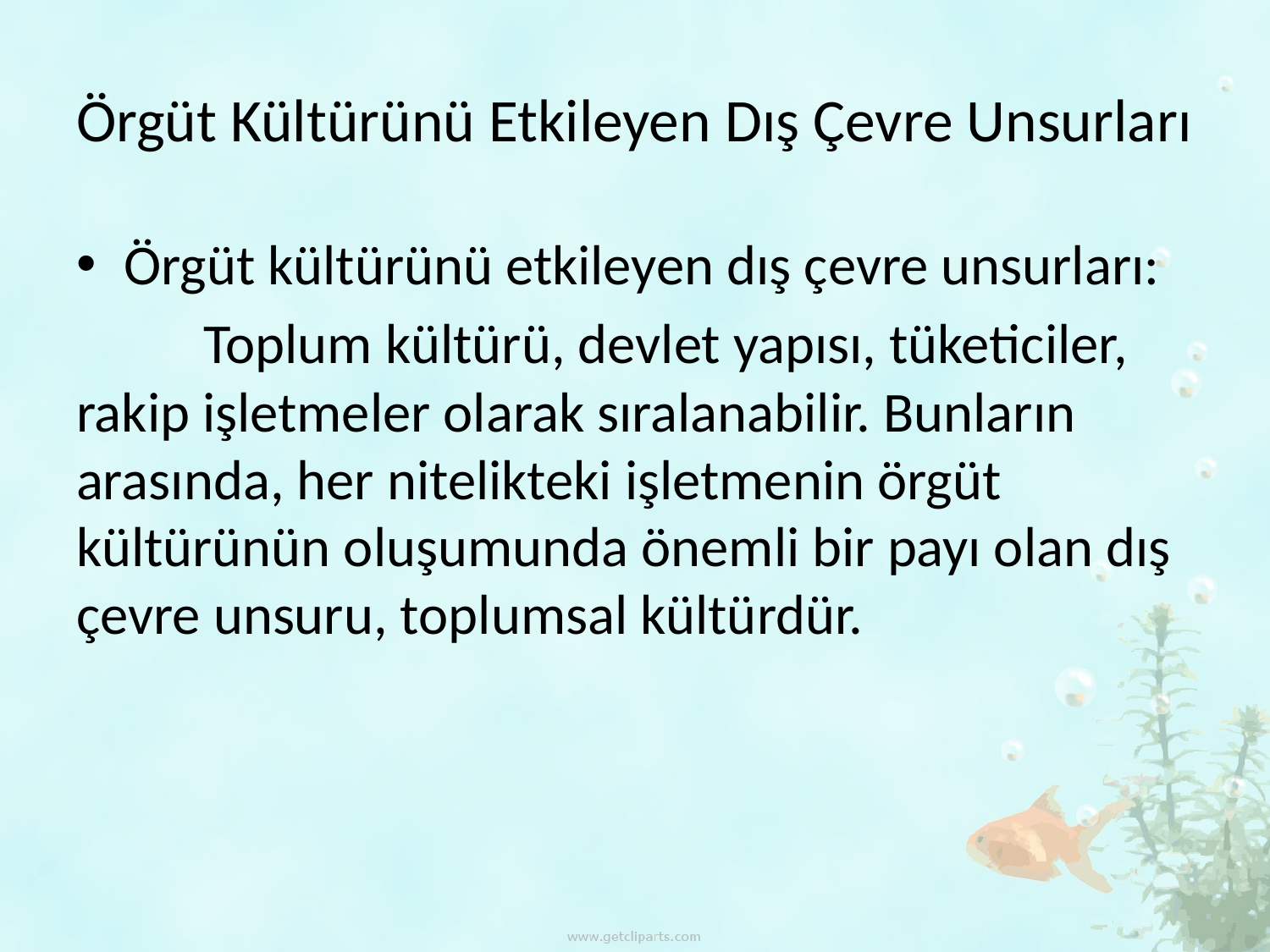

# Örgüt Kültürünü Etkileyen Dış Çevre Unsurları
Örgüt kültürünü etkileyen dış çevre unsurları:
	Toplum kültürü, devlet yapısı, tüketiciler, rakip işletmeler olarak sıralanabilir. Bunların arasında, her nitelikteki işletmenin örgüt kültürünün oluşumunda önemli bir payı olan dış çevre unsuru, toplumsal kültürdür.